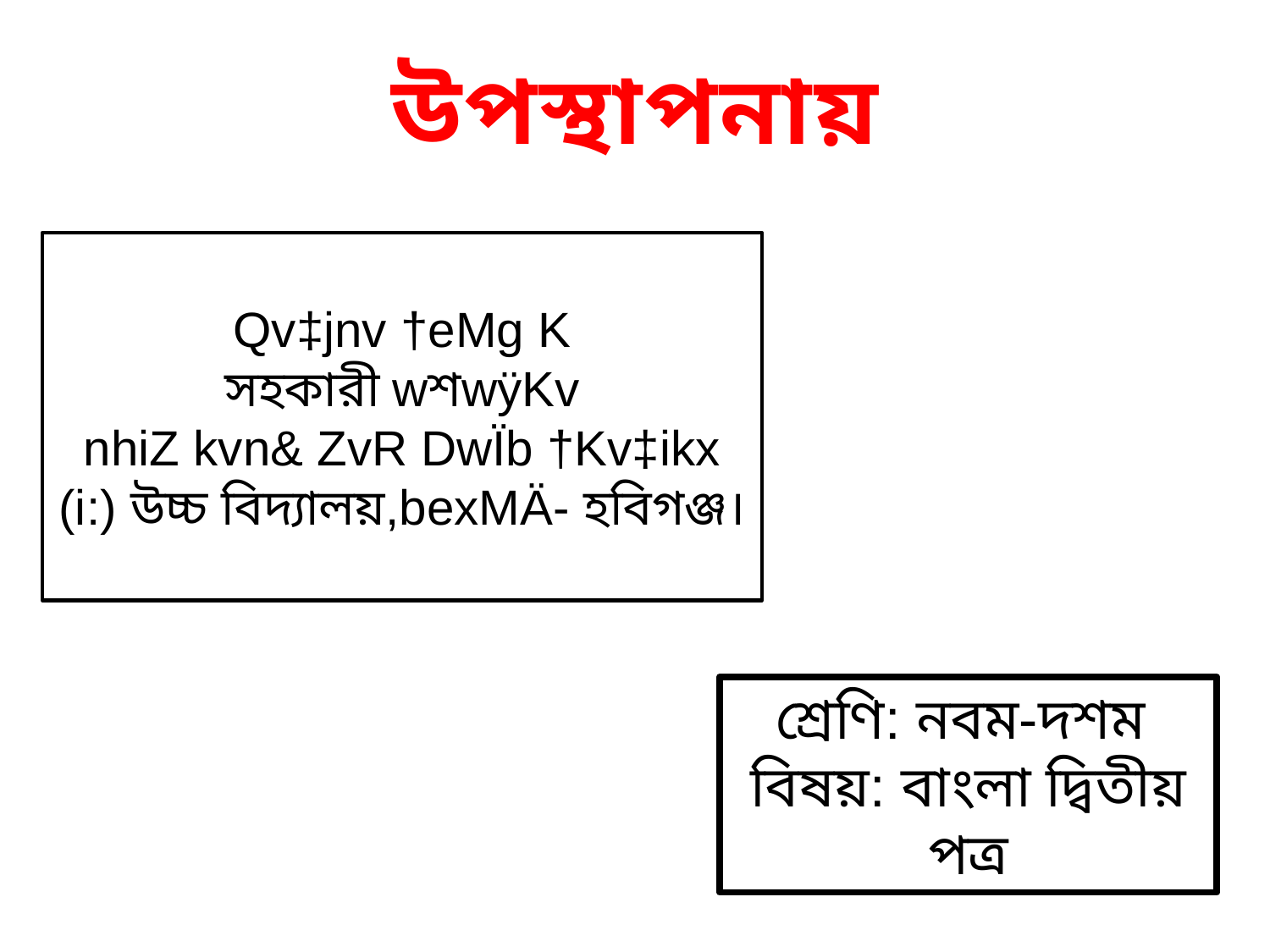

উপস্থাপনায়

Qv‡jnv †eMg K
সহকারী wশwÿKv
nhiZ kvn& ZvR DwÏb †Kv‡ikx (i:) উচ্চ বিদ্যালয়,bexMÄ- হবিগঞ্জ।
শ্রেণি: নবম-দশম
বিষয়: বাংলা দ্বিতীয় পত্র